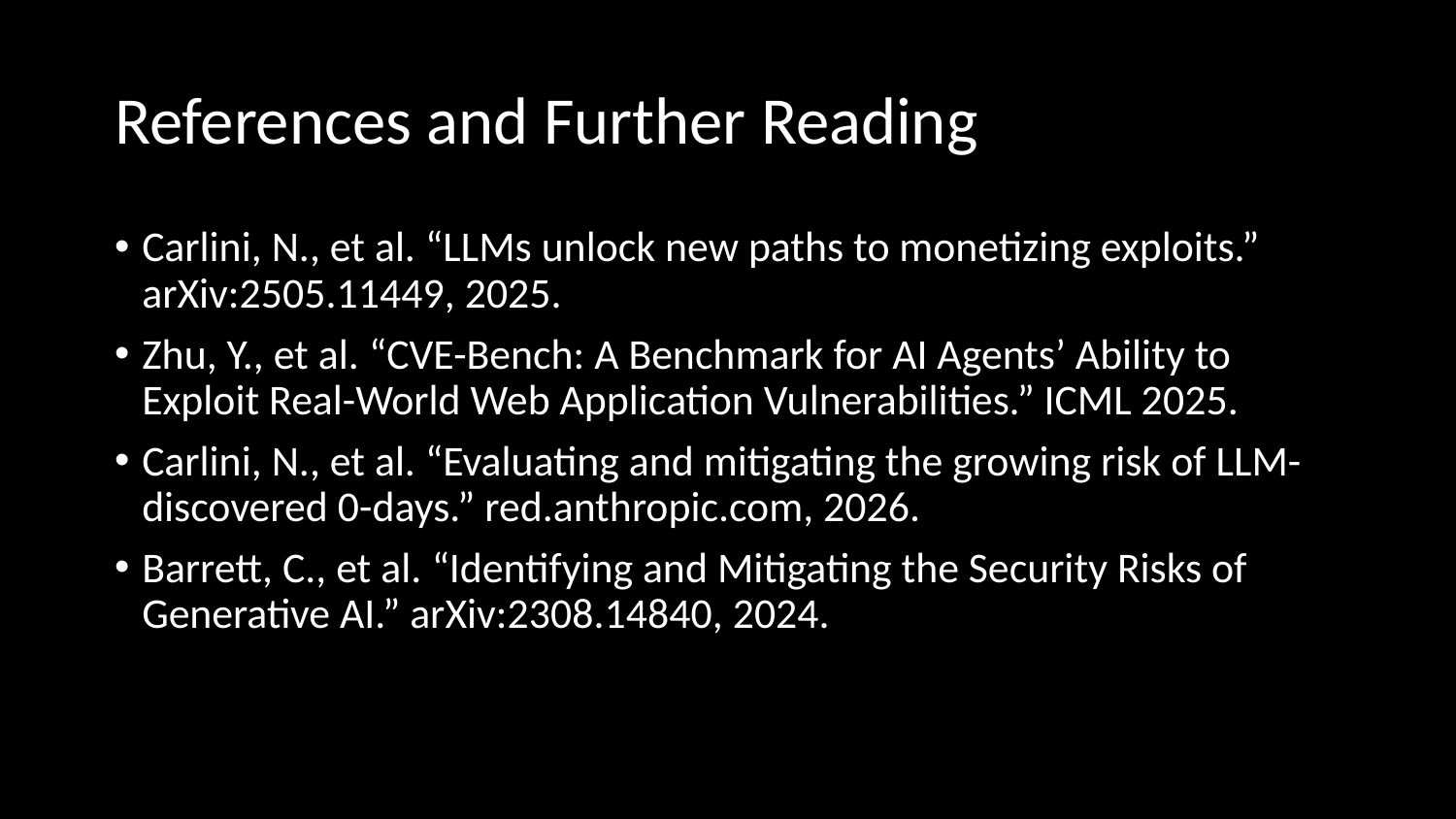

# References and Further Reading
Carlini, N., et al. “LLMs unlock new paths to monetizing exploits.” arXiv:2505.11449, 2025.
Zhu, Y., et al. “CVE-Bench: A Benchmark for AI Agents’ Ability to Exploit Real-World Web Application Vulnerabilities.” ICML 2025.
Carlini, N., et al. “Evaluating and mitigating the growing risk of LLM-discovered 0-days.” red.anthropic.com, 2026.
Barrett, C., et al. “Identifying and Mitigating the Security Risks of Generative AI.” arXiv:2308.14840, 2024.